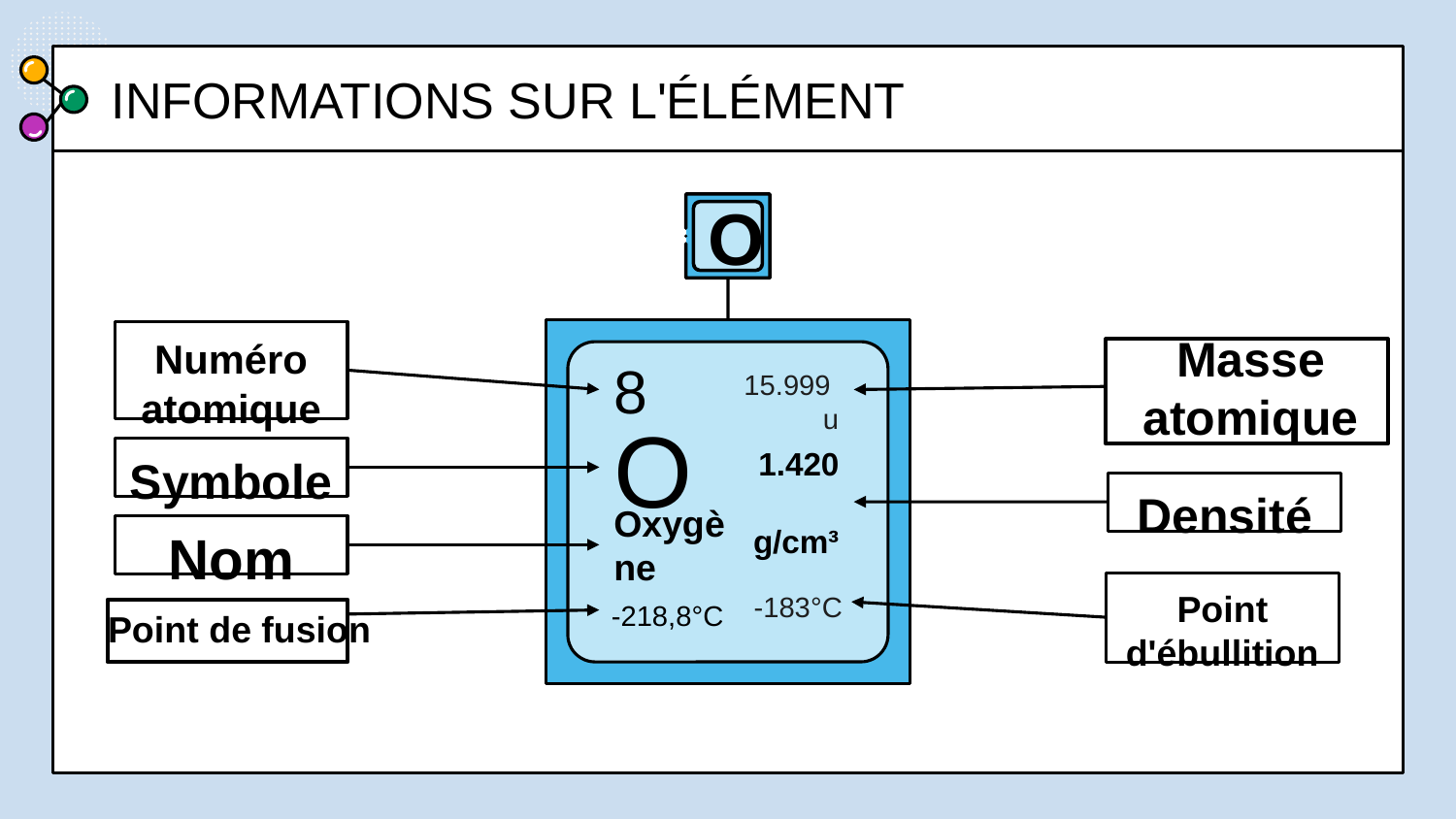

# INFORMATIONS SUR L'ÉLÉMENT

O

Numéro atomique
Masse atomique

15.999 u

8
O
Symbole
Densité
1.420  g/cm³
Nom
Oxygène
Point d'ébullition
-183°C

-218,8°C
Point de fusion